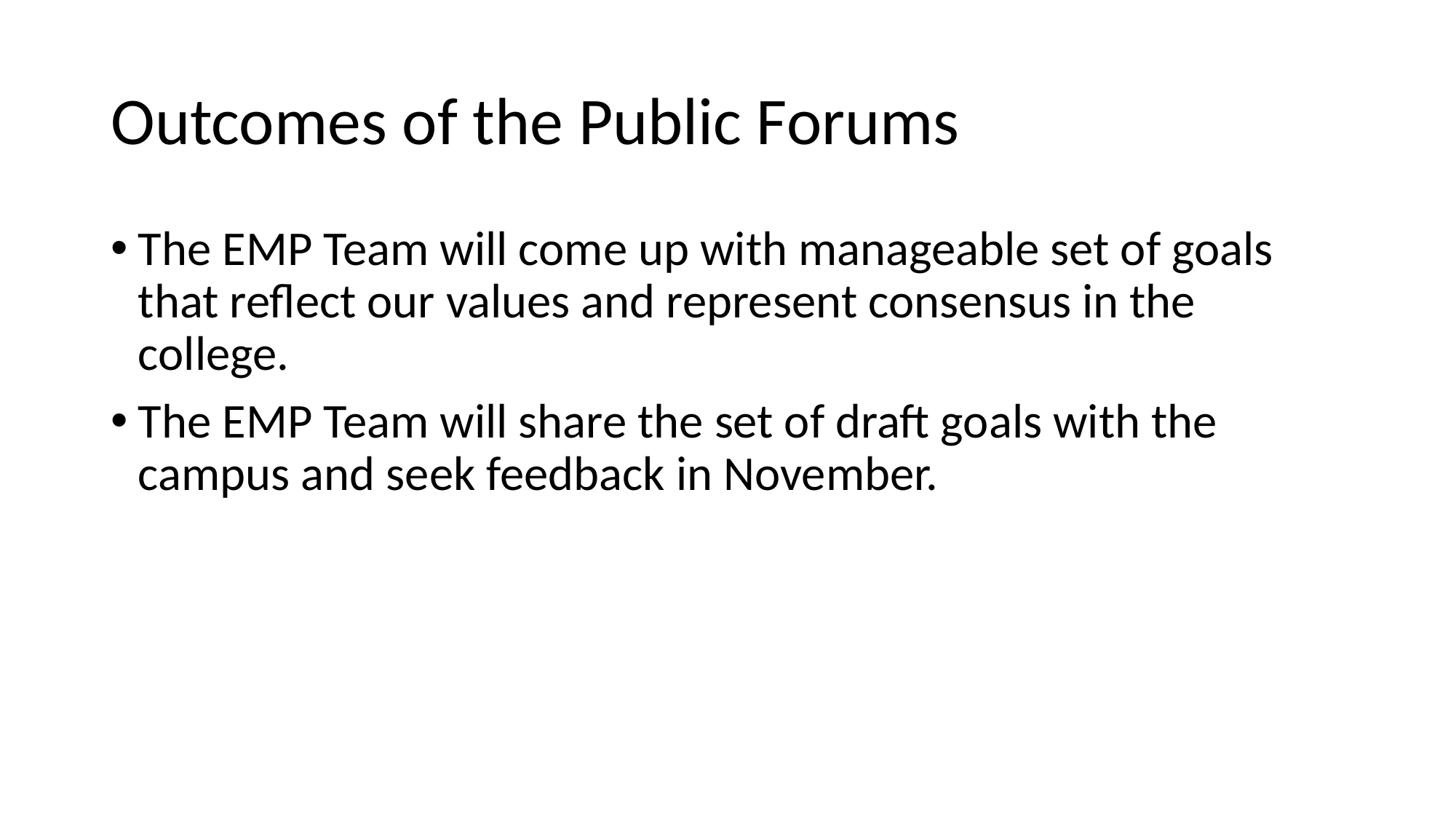

# Outcomes of the Public Forums
The EMP Team will come up with manageable set of goals that reflect our values and represent consensus in the college.
The EMP Team will share the set of draft goals with the campus and seek feedback in November.